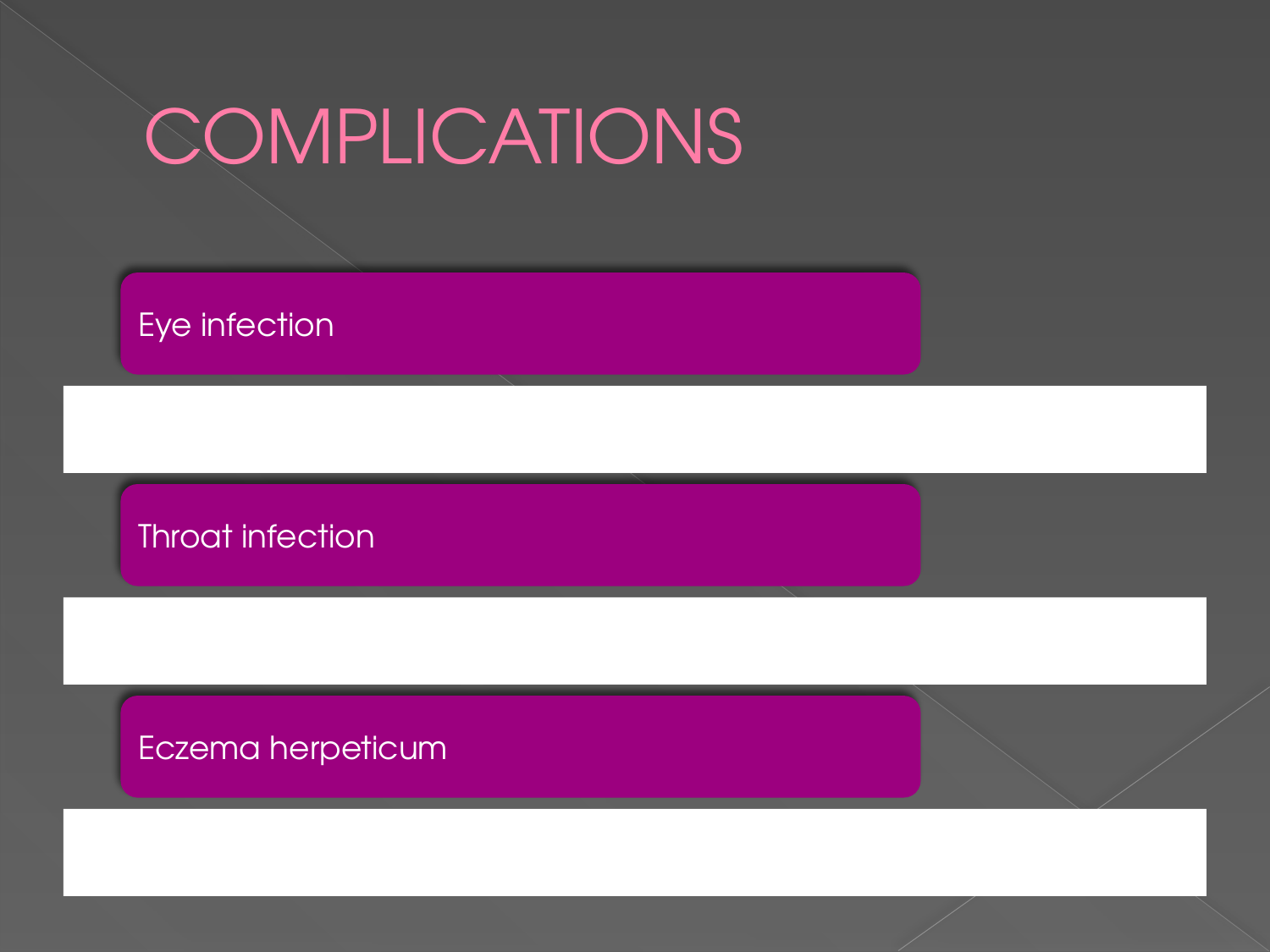

# COMPLICATIONS
Eye infection
Throat infection
Eczema herpeticum